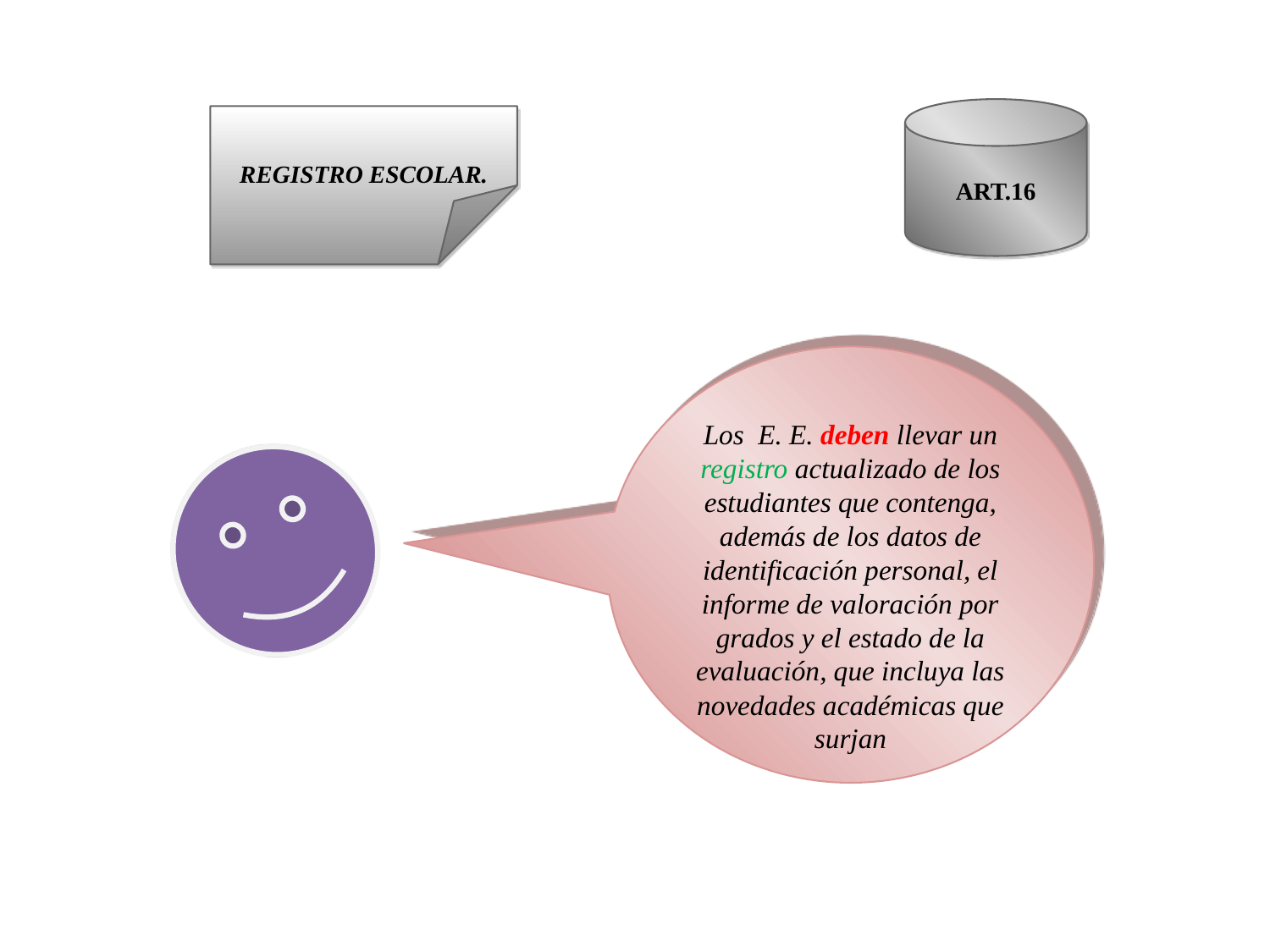

ART.16

REGISTRO ESCOLAR.
Los  E. E. deben llevar un registro actualizado de los estudiantes que contenga, además de los datos de identificación personal, el informe de valoración por grados y el estado de la evaluación, que incluya las novedades académicas que surjan